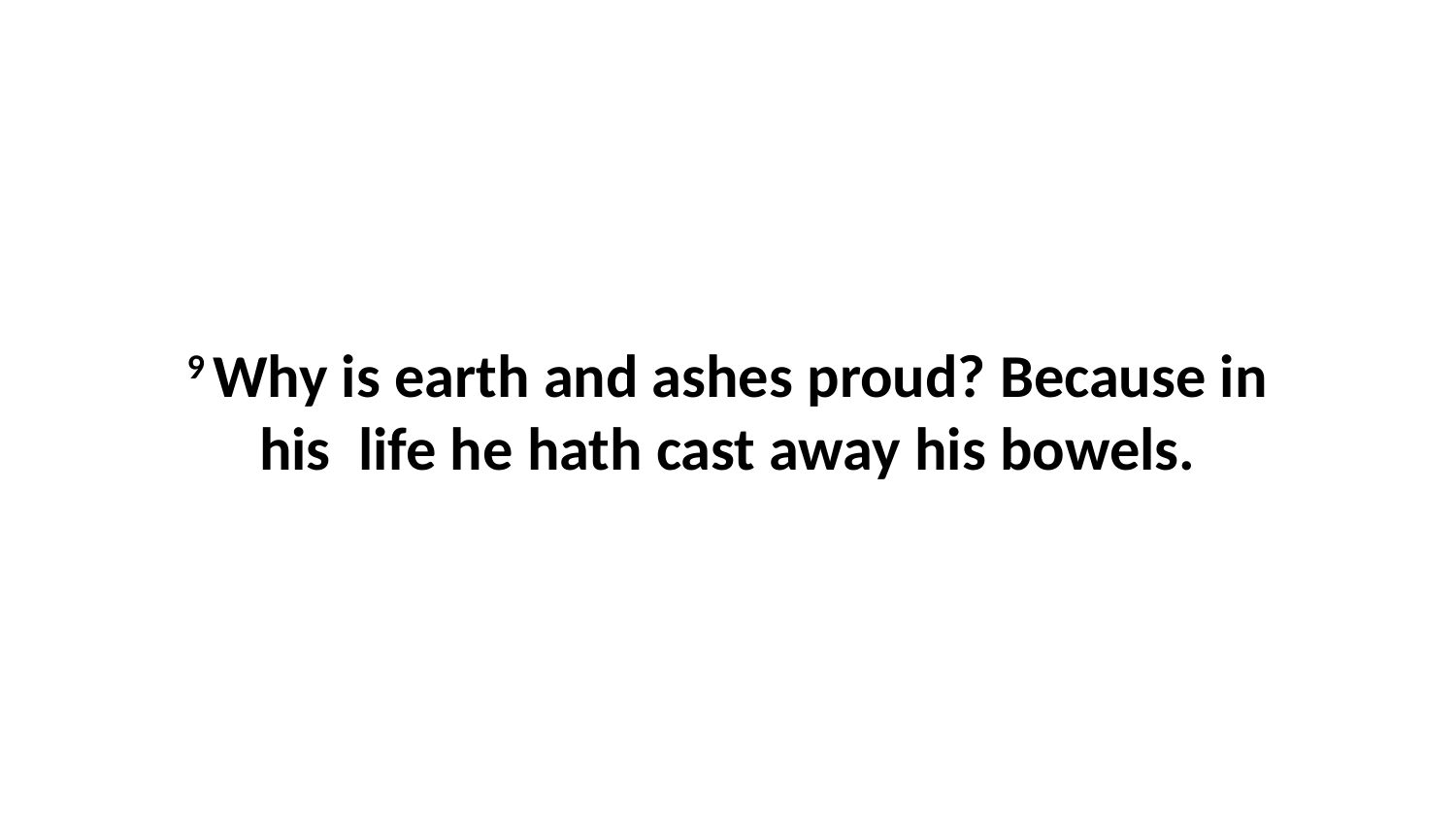

9 Why is earth and ashes proud? Because in his  life he hath cast away his bowels.